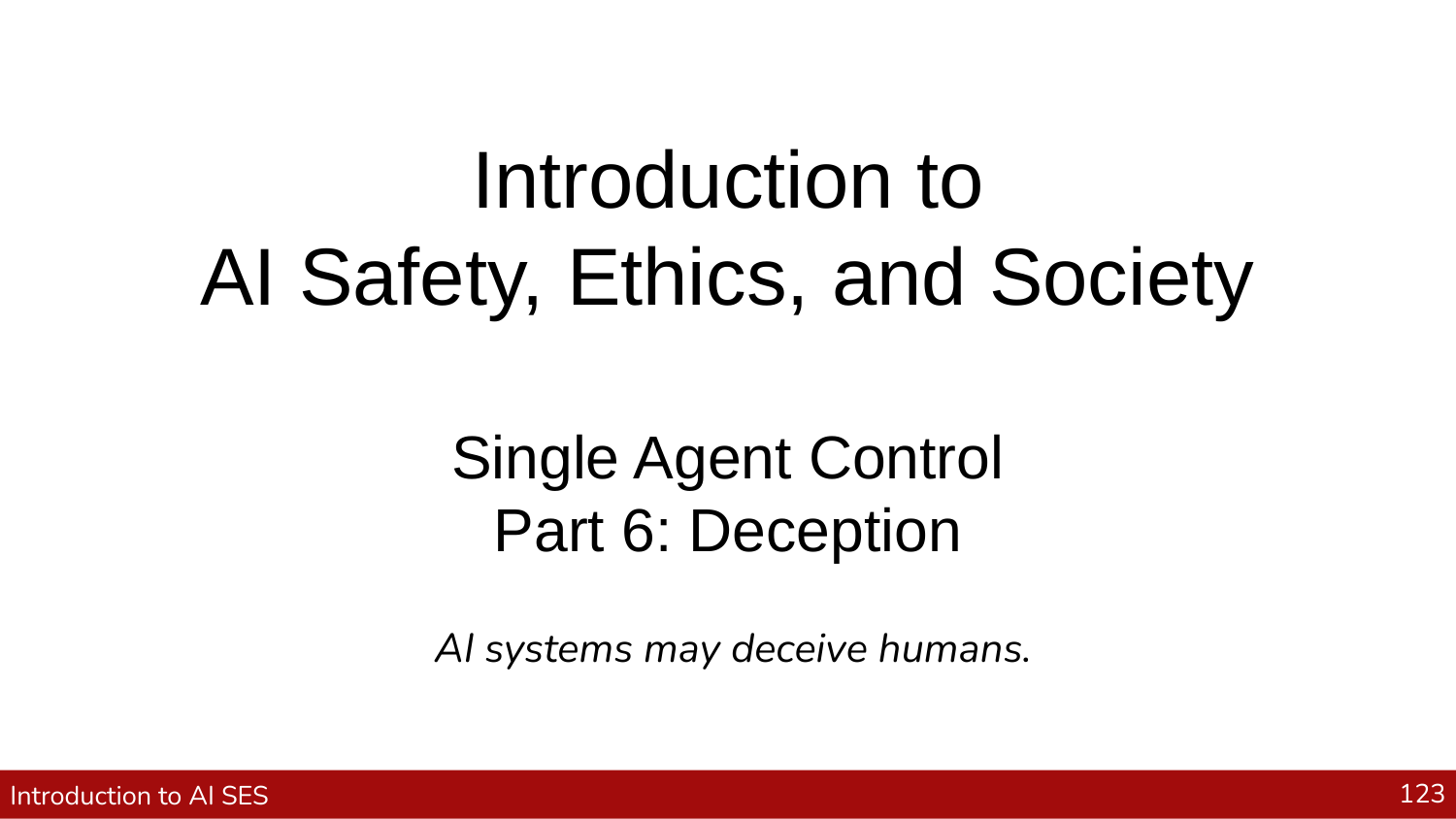

Introduction to
AI Safety, Ethics, and Society

Single Agent Control
Part 6: Deception

 AI systems may deceive humans.
123
Introduction to AI SES